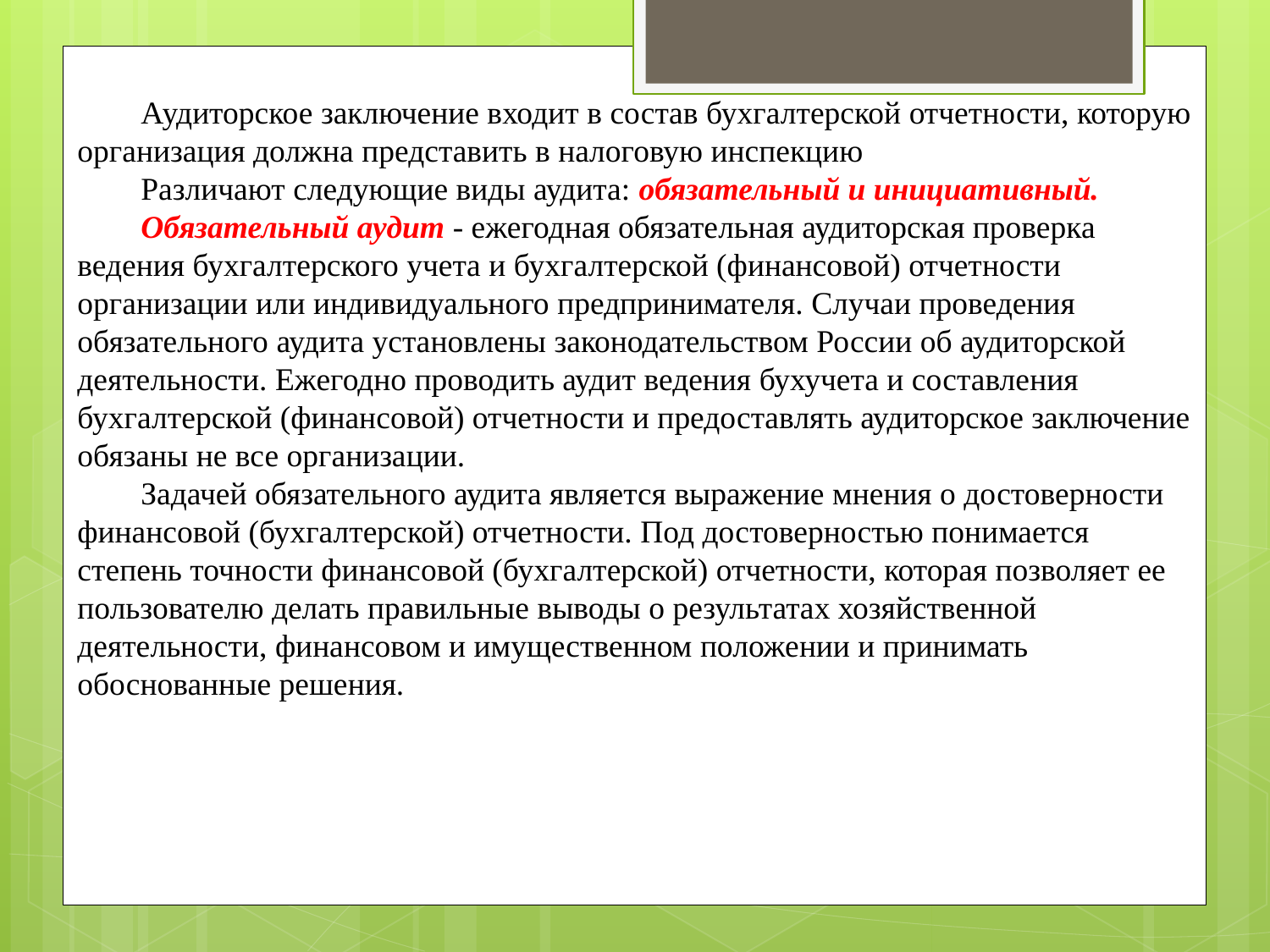

Аудиторское заключение входит в состав бухгалтерской отчетности, которую организация должна представить в налоговую инспекцию
Различают следующие виды аудита: обязательный и инициативный.
Обязательный аудит - ежегодная обязательная аудиторская проверка ведения бухгалтерского учета и бухгалтерской (финансовой) отчетности организации или индивидуального предпринимателя. Случаи проведения обязательного аудита установлены законодательством России об аудиторской деятельности. Ежегодно проводить аудит ведения бухучета и составления бухгалтерской (финансовой) отчетности и предоставлять аудиторское заключение обязаны не все организации.
Задачей обязательного аудита является выражение мнения о достоверности финансовой (бухгалтерской) отчетности. Под достоверностью понимается степень точности финансовой (бухгалтерской) отчетности, которая позволяет ее пользователю делать правильные выводы о результатах хозяйственной деятельности, финансовом и имущественном положении и принимать обоснованные решения.